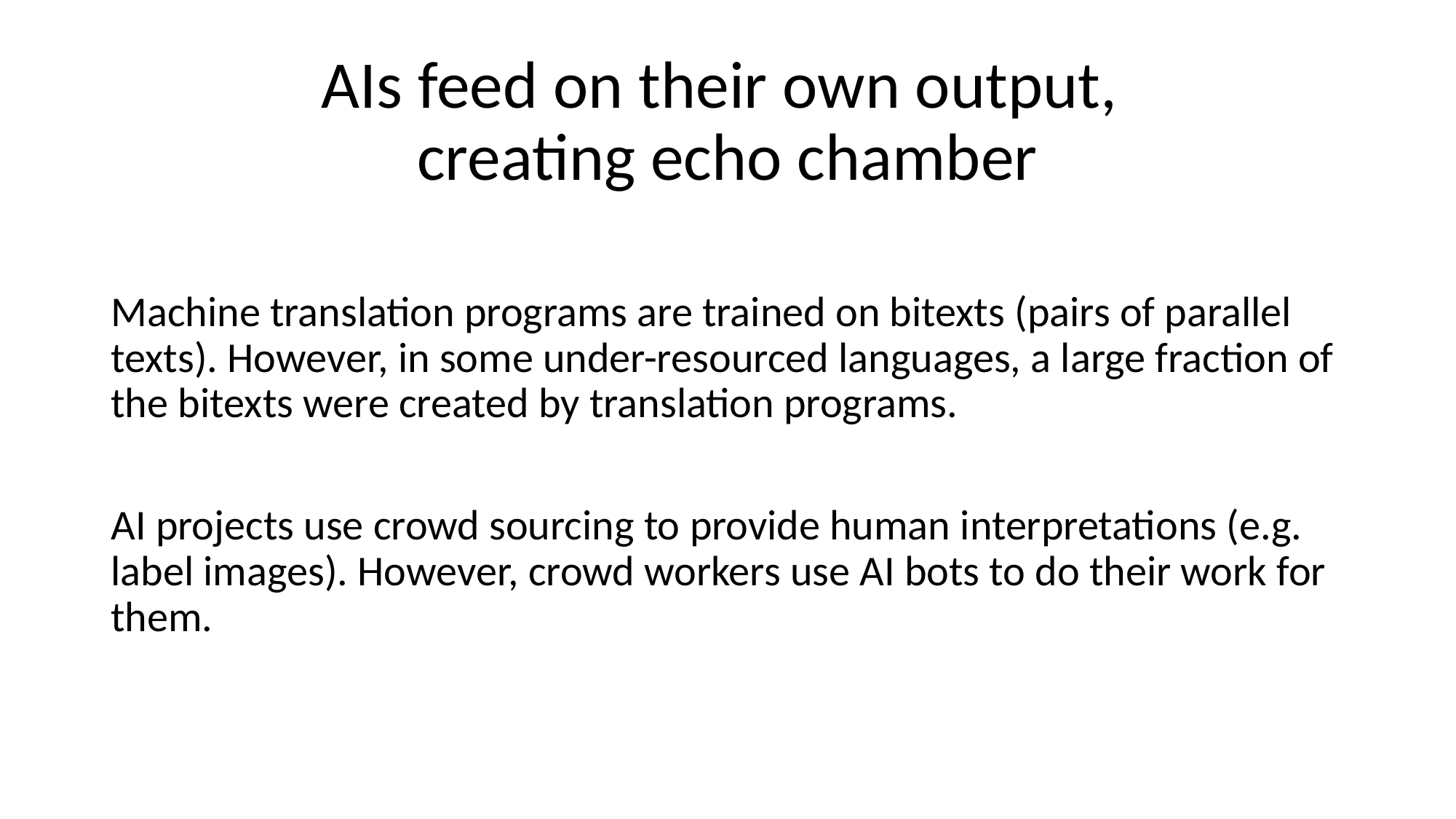

# AIs feed on their own output, creating echo chamber

Machine translation programs are trained on bitexts (pairs of parallel texts). However, in some under-resourced languages, a large fraction of the bitexts were created by translation programs.

AI projects use crowd sourcing to provide human interpretations (e.g. label images). However, crowd workers use AI bots to do their work for them.